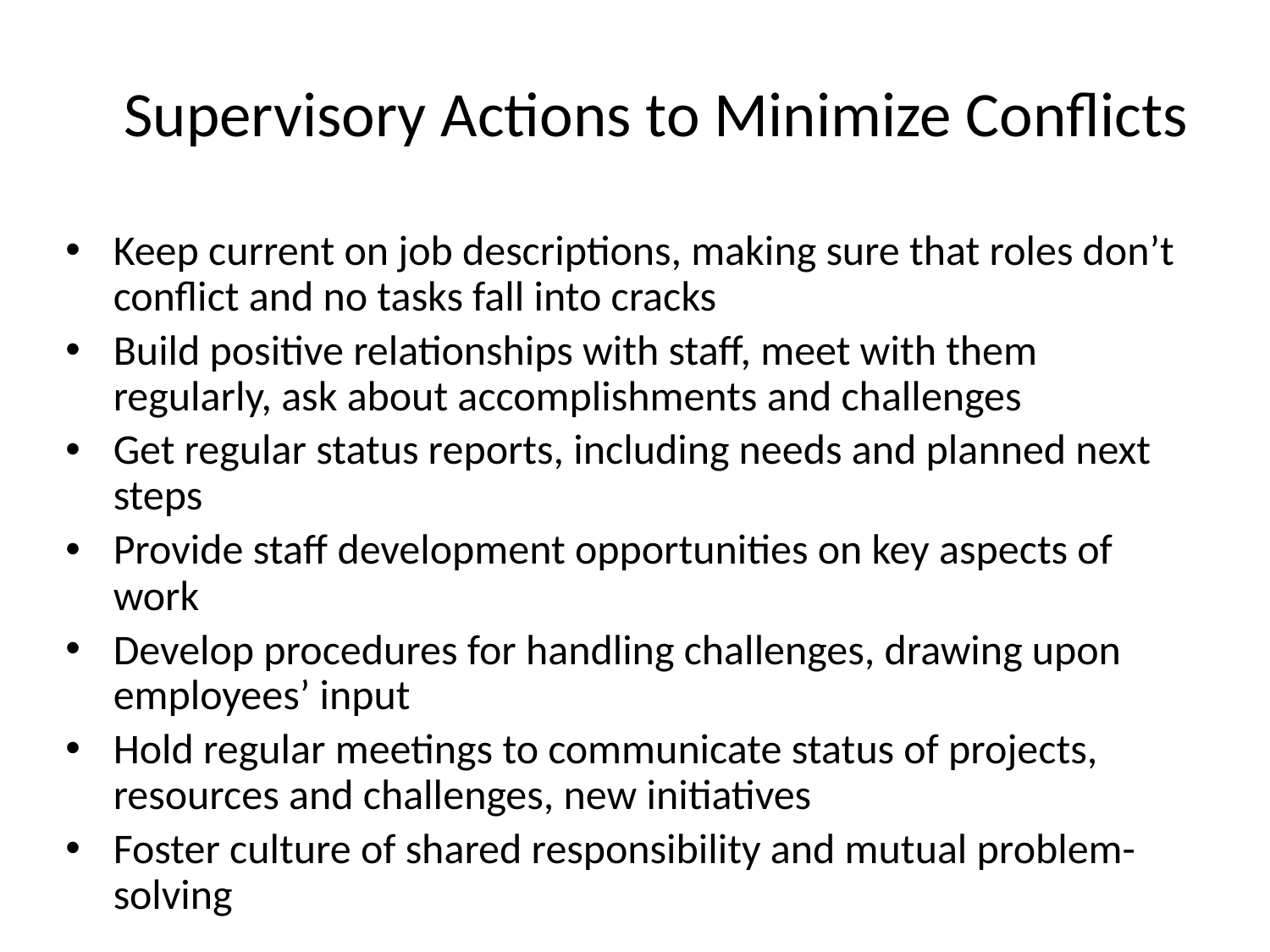

# Supervisory Actions to Minimize Conflicts
Keep current on job descriptions, making sure that roles don’t conflict and no tasks fall into cracks
Build positive relationships with staff, meet with them regularly, ask about accomplishments and challenges
Get regular status reports, including needs and planned next steps
Provide staff development opportunities on key aspects of work
Develop procedures for handling challenges, drawing upon employees’ input
Hold regular meetings to communicate status of projects, resources and challenges, new initiatives
Foster culture of shared responsibility and mutual problem-solving